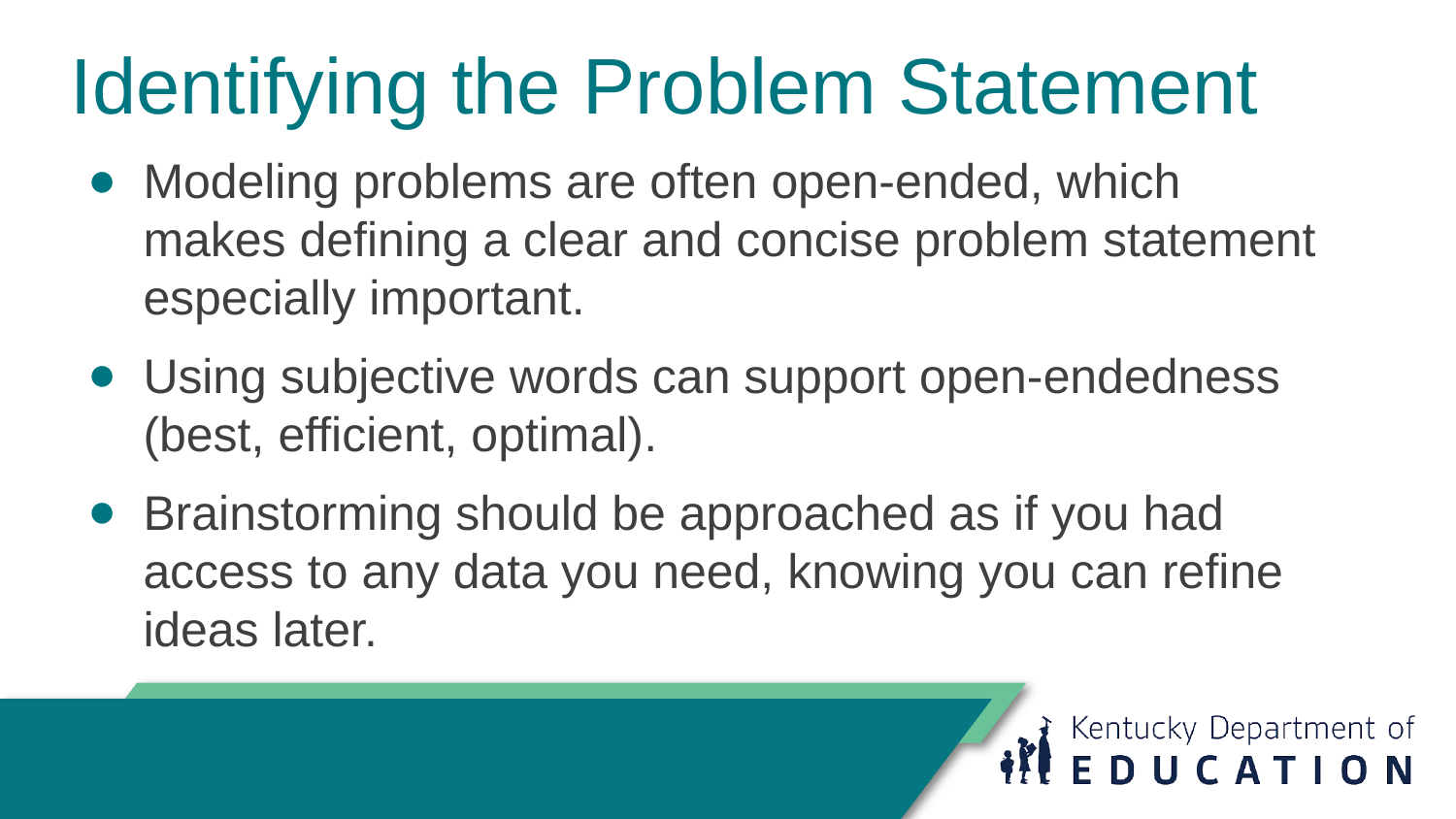

# Identifying the Problem Statement
Modeling problems are often open-ended, which makes defining a clear and concise problem statement especially important.
Using subjective words can support open-endedness (best, efficient, optimal).
Brainstorming should be approached as if you had access to any data you need, knowing you can refine ideas later.